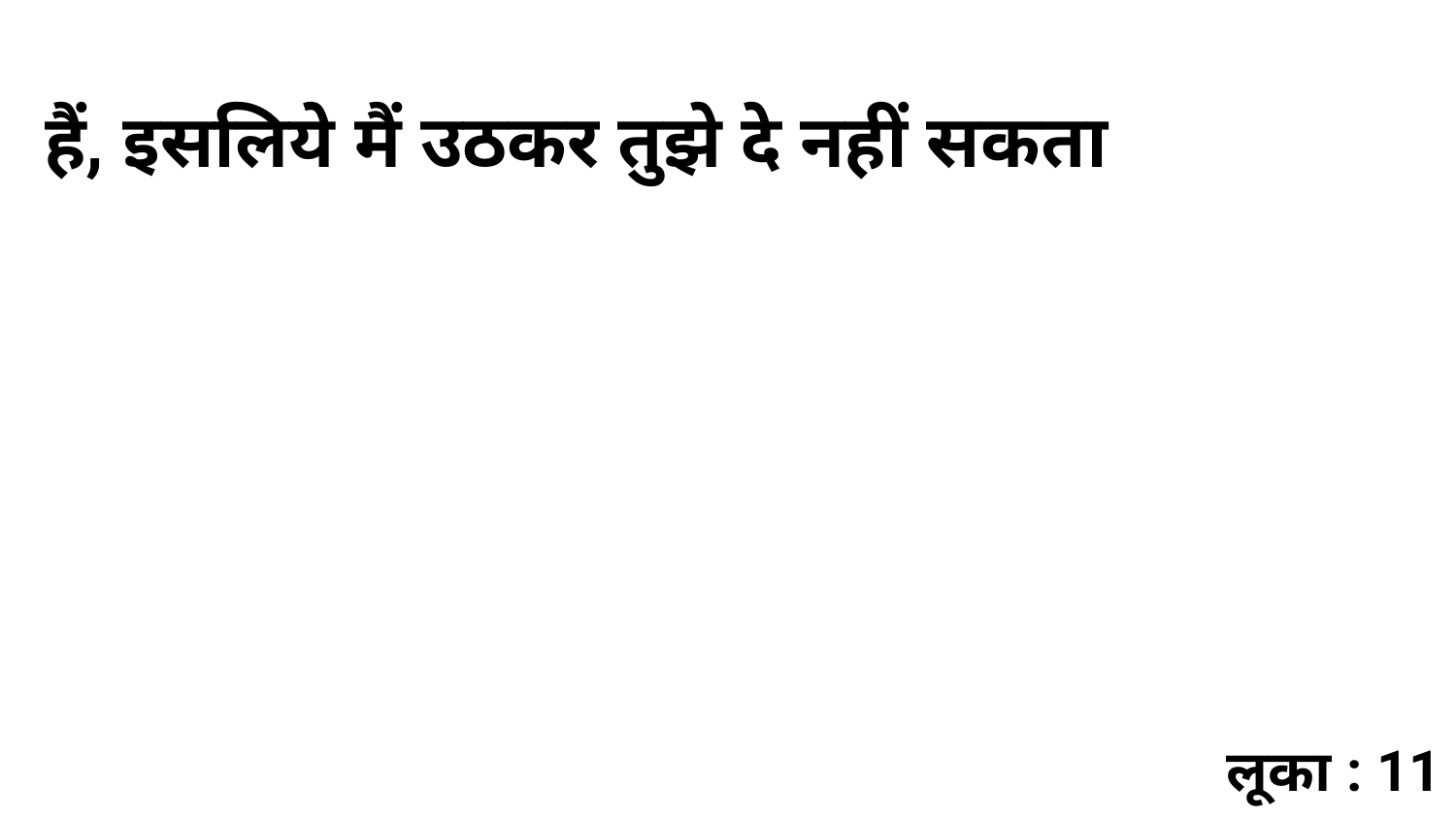

हैं, इसलिये मैं उठकर तुझे दे नहीं सकता
लूका : 11